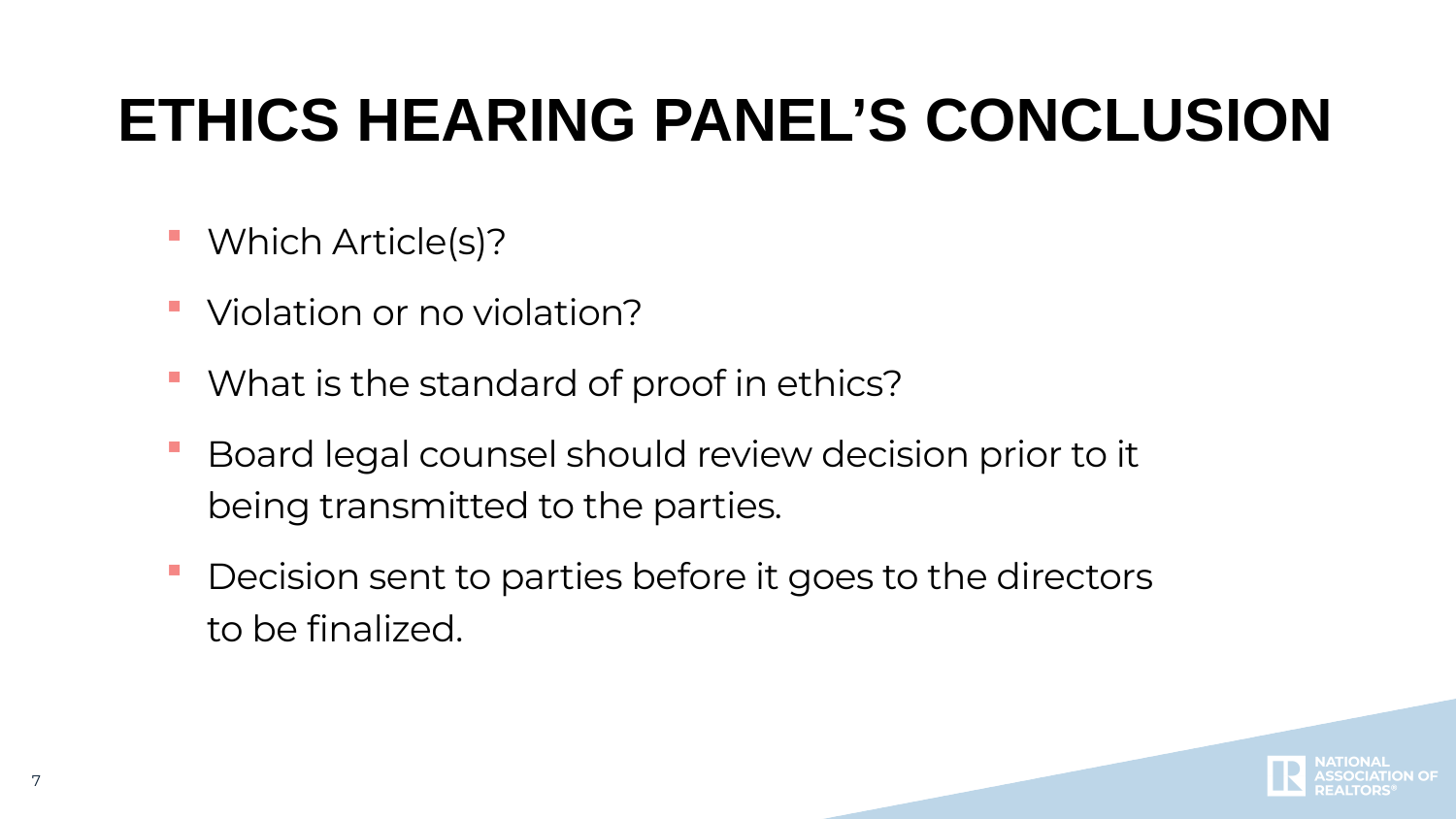

Ethics Hearing Panel’s Conclusion

Which Article(s)?
Violation or no violation?
What is the standard of proof in ethics?
Board legal counsel should review decision prior to it being transmitted to the parties.
Decision sent to parties before it goes to the directors to be finalized.

7